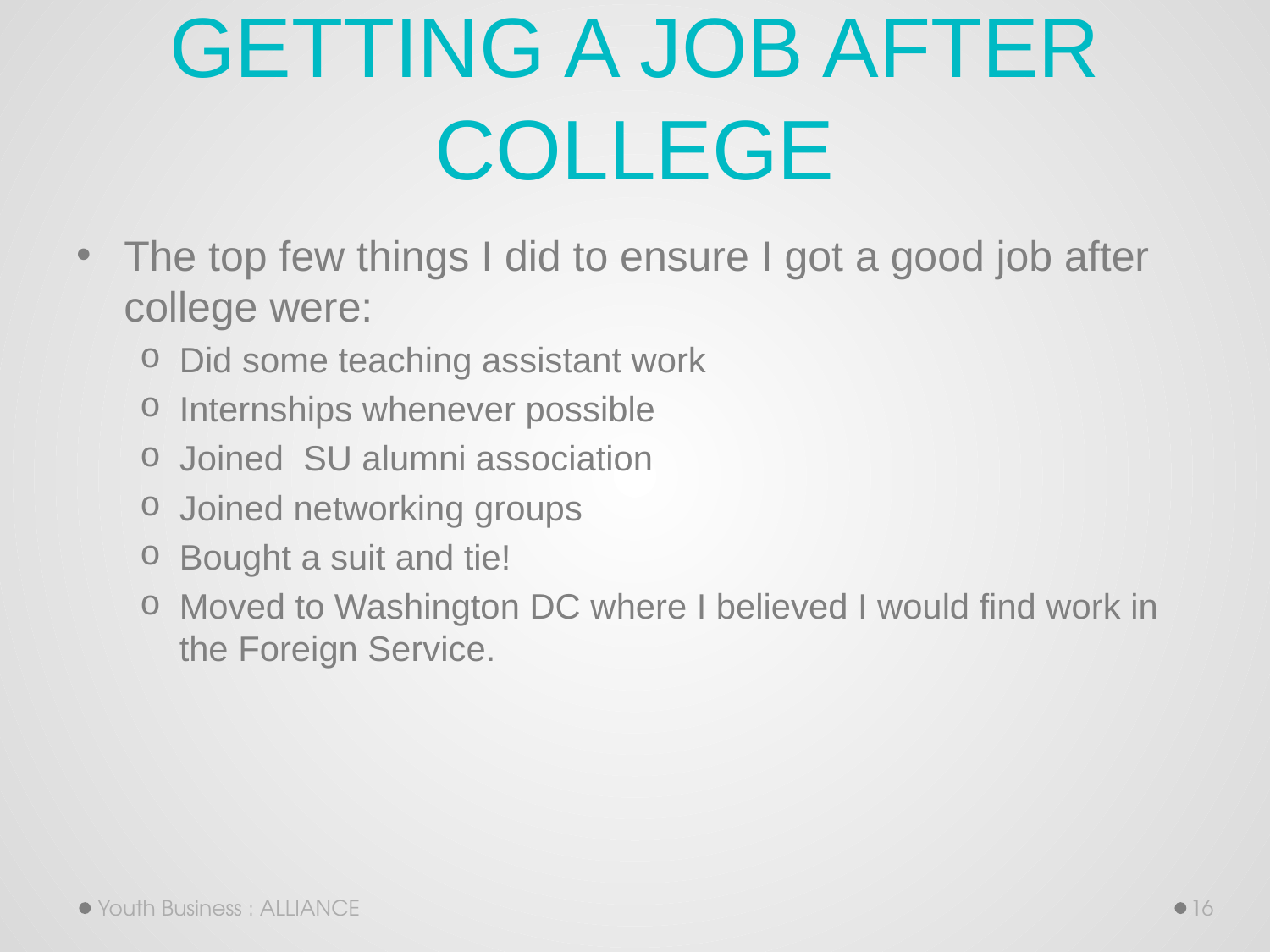

# Getting a job after College
The top few things I did to ensure I got a good job after college were:
Did some teaching assistant work
Internships whenever possible
Joined  SU alumni association
Joined networking groups
Bought a suit and tie!
Moved to Washington DC where I believed I would find work in the Foreign Service.

Youth Business : ALLIANCE
16